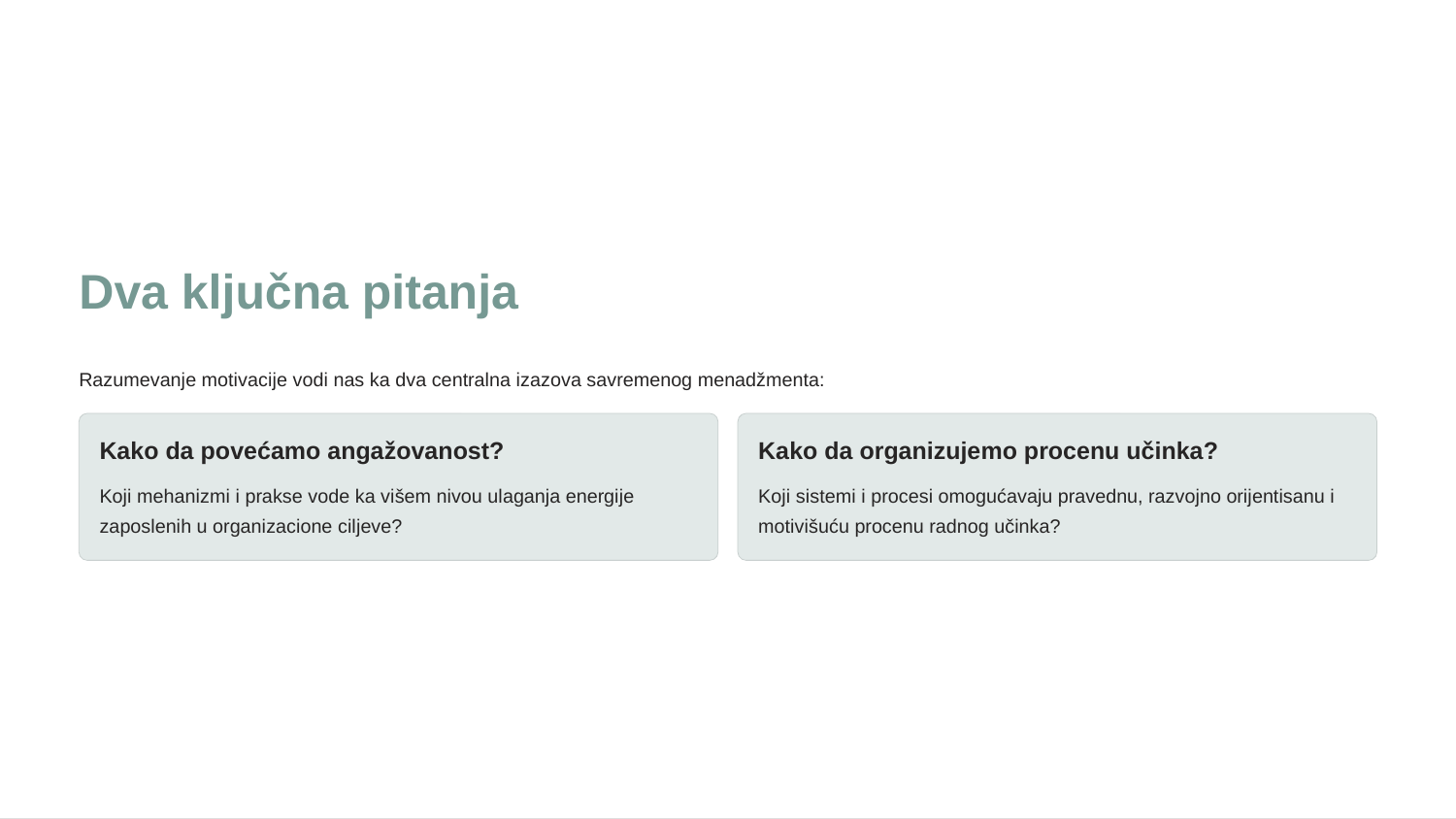

Dva ključna pitanja
Razumevanje motivacije vodi nas ka dva centralna izazova savremenog menadžmenta:

Kako da povećamo angažovanost?
Kako da organizujemo procenu učinka?
Koji mehanizmi i prakse vode ka višem nivou ulaganja energije zaposlenih u organizacione ciljeve?
Koji sistemi i procesi omogućavaju pravednu, razvojno orijentisanu i motivišuću procenu radnog učinka?